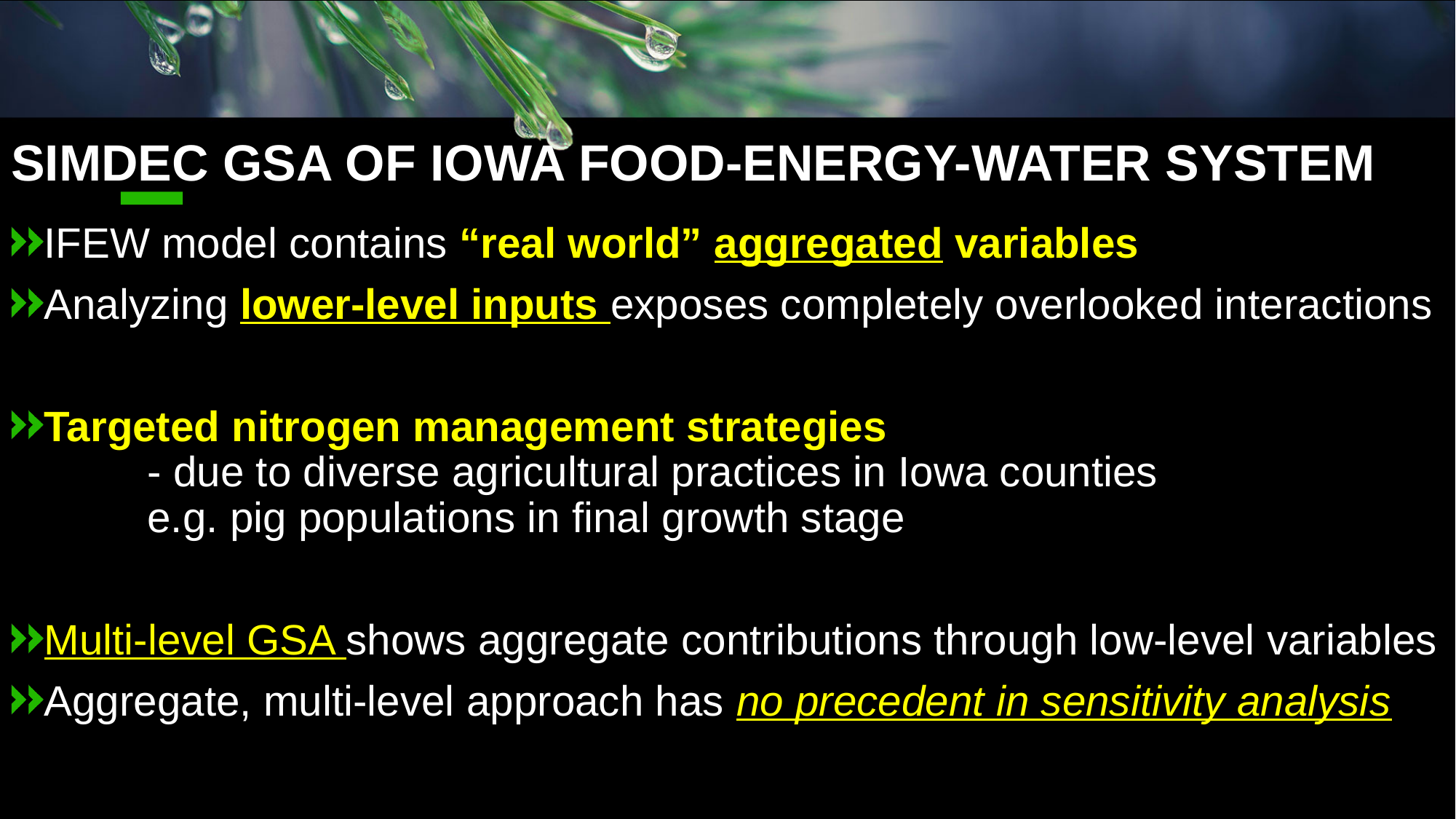

# SimDec GSA of Iowa Food-energy-water system
IFEW model contains “real world” aggregated variables
Analyzing lower-level inputs exposes completely overlooked interactions

Targeted nitrogen management strategies
	- due to diverse agricultural practices in Iowa counties
	e.g. pig populations in final growth stage

Multi-level GSA shows aggregate contributions through low-level variables
Aggregate, multi-level approach has no precedent in sensitivity analysis